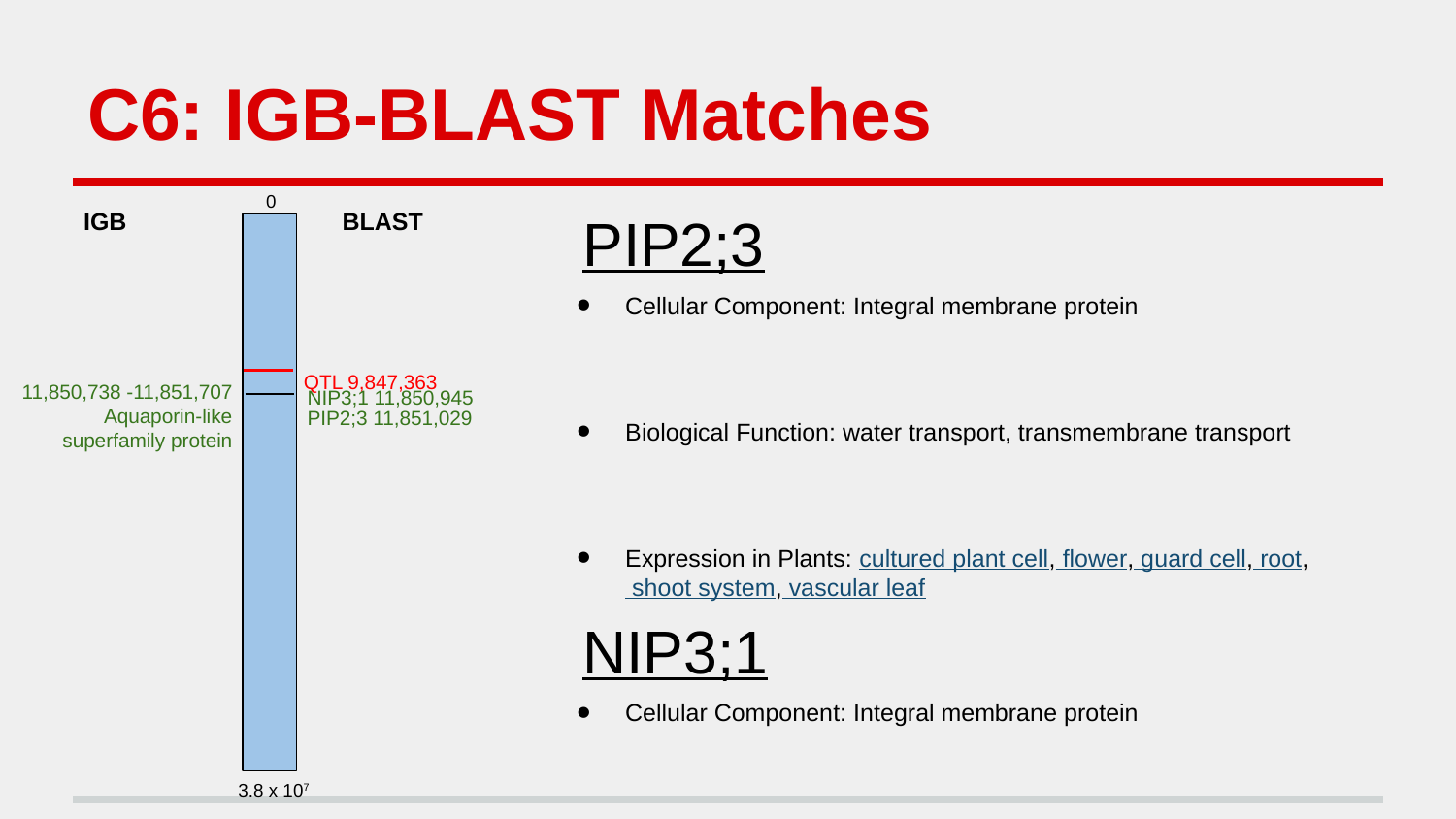

# C6: IGB-BLAST Matches
0

PIP2;3
Cellular Component: Integral membrane protein

Biological Function: water transport, transmembrane transport

Expression in Plants: cultured plant cell, flower, guard cell, root, shoot system, vascular leaf
NIP3;1
Cellular Component: Integral membrane protein

Biological Function: transmembrane transport, water transport

Expression in Plants: roots, shoot system

IGB
BLAST

QTL 9,847,363

11,850,738 -11,851,707
Aquaporin-like superfamily protein

NIP3;1 11,850,945

PIP2;3 11,851,029

3.8 x 107